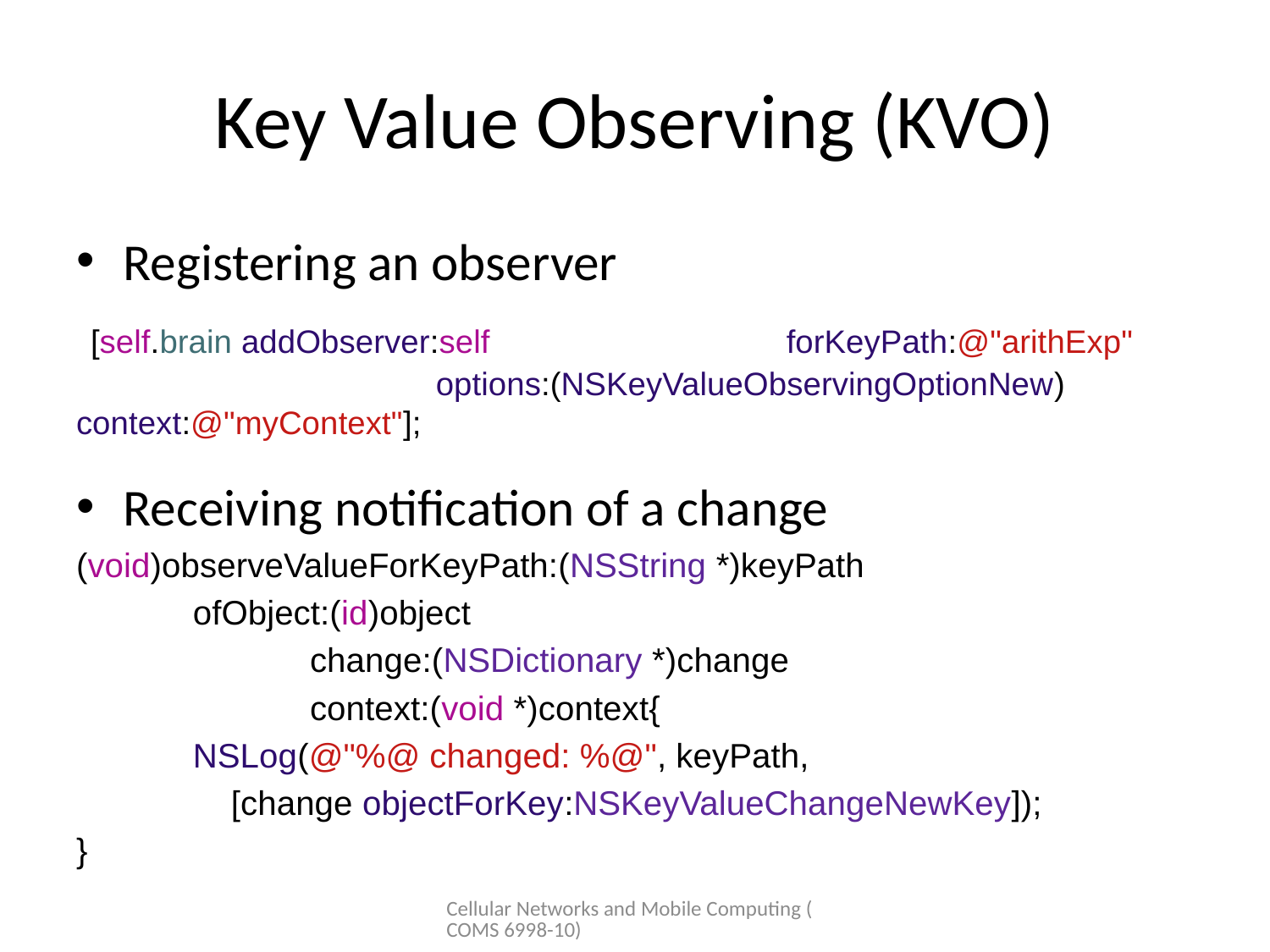

# Key Value Observing (KVO)
Registering an observer
 [self.brain addObserver:self 				   	  		 forKeyPath:@"arithExp"  			    	  		 options:(NSKeyValueObservingOptionNew) 		 context:@"myContext"];

Receiving notification of a change
(void)observeValueForKeyPath:(NSString *)keyPath
			ofObject:(id)object
                 	change:(NSDictionary *)change
                 	context:(void *)context{
	NSLog(@"%@ changed: %@", keyPath,
	    [change objectForKey:NSKeyValueChangeNewKey]);
}
Cellular Networks and Mobile Computing (COMS 6998-10)